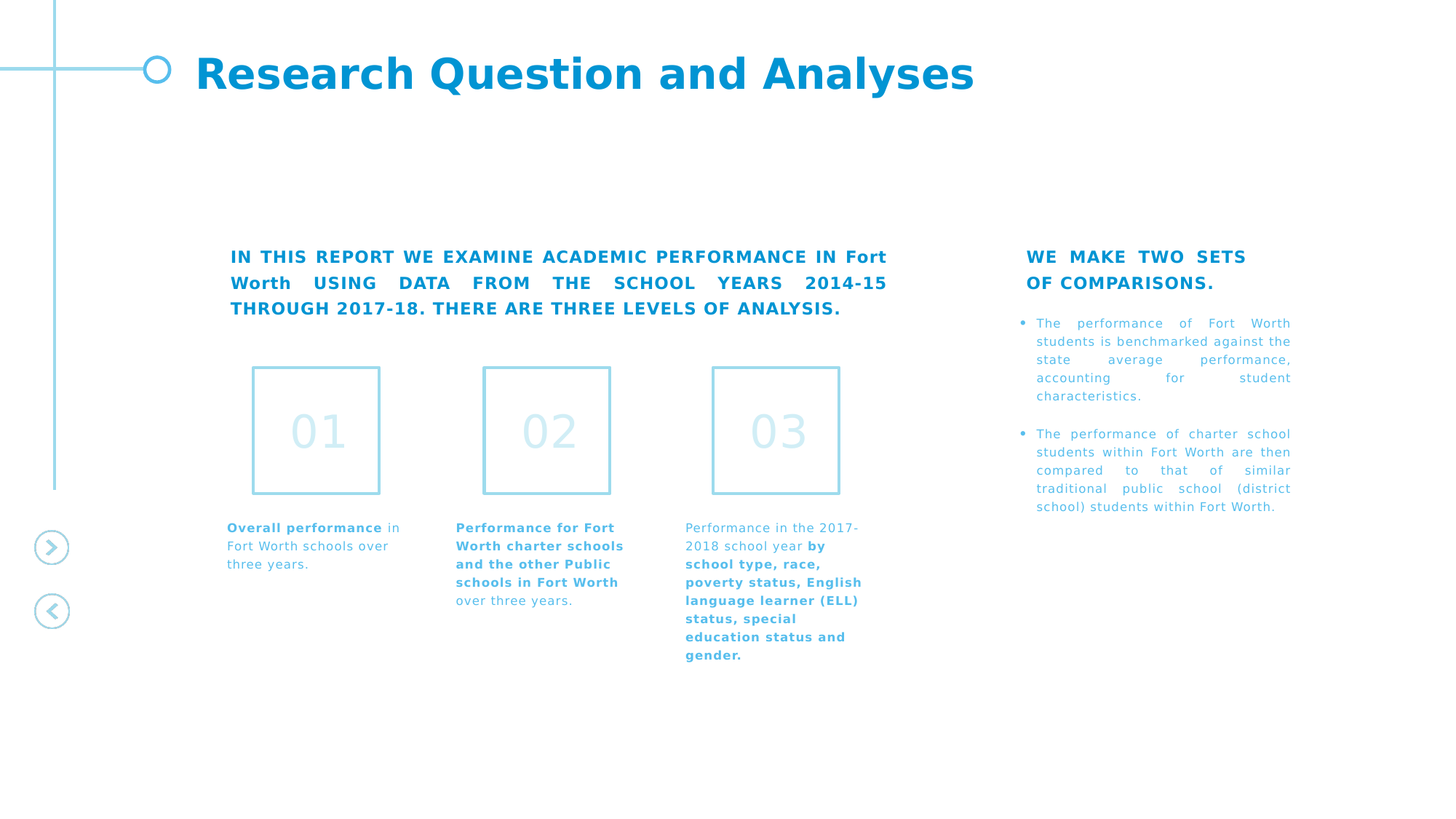

Research Question and Analyses

IN THIS REPORT WE EXAMINE ACADEMIC PERFORMANCE IN Fort Worth USING DATA FROM THE SCHOOL YEARS 2014-15 THROUGH 2017-18. THERE ARE THREE LEVELS OF ANALYSIS.
WE MAKE TWO SETS OF COMPARISONS.
The performance of Fort Worth students is benchmarked against the state average performance, accounting for student characteristics.
The performance of charter school students within Fort Worth are then compared to that of similar traditional public school (district school) students within Fort Worth.
02
01
03

Overall performance in Fort Worth schools over three years.
Performance for Fort Worth charter schools and the other Public schools in Fort Worth over three years.
Performance in the 2017-2018 school year by school type, race, poverty status, English language learner (ELL) status, special education status and gender.